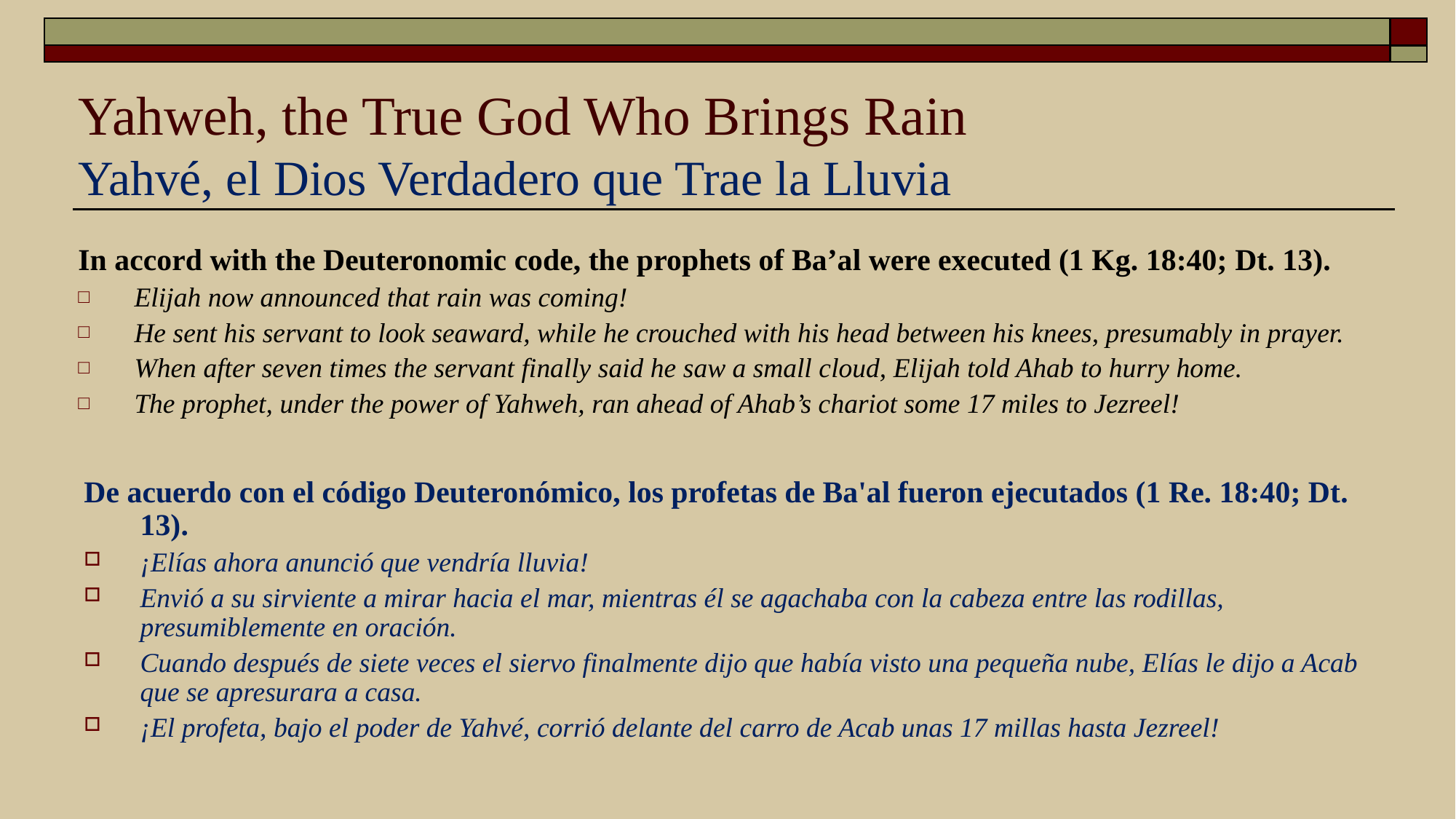

# Yahweh, the True God Who Brings Rain Yahvé, el Dios Verdadero que Trae la Lluvia
In accord with the Deuteronomic code, the prophets of Ba’al were executed (1 Kg. 18:40; Dt. 13).
Elijah now announced that rain was coming!
He sent his servant to look seaward, while he crouched with his head between his knees, presumably in prayer.
When after seven times the servant finally said he saw a small cloud, Elijah told Ahab to hurry home.
The prophet, under the power of Yahweh, ran ahead of Ahab’s chariot some 17 miles to Jezreel!
De acuerdo con el código Deuteronómico, los profetas de Ba'al fueron ejecutados (1 Re. 18:40; Dt. 13).
¡Elías ahora anunció que vendría lluvia!
Envió a su sirviente a mirar hacia el mar, mientras él se agachaba con la cabeza entre las rodillas, presumiblemente en oración.
Cuando después de siete veces el siervo finalmente dijo que había visto una pequeña nube, Elías le dijo a Acab que se apresurara a casa.
¡El profeta, bajo el poder de Yahvé, corrió delante del carro de Acab unas 17 millas hasta Jezreel!